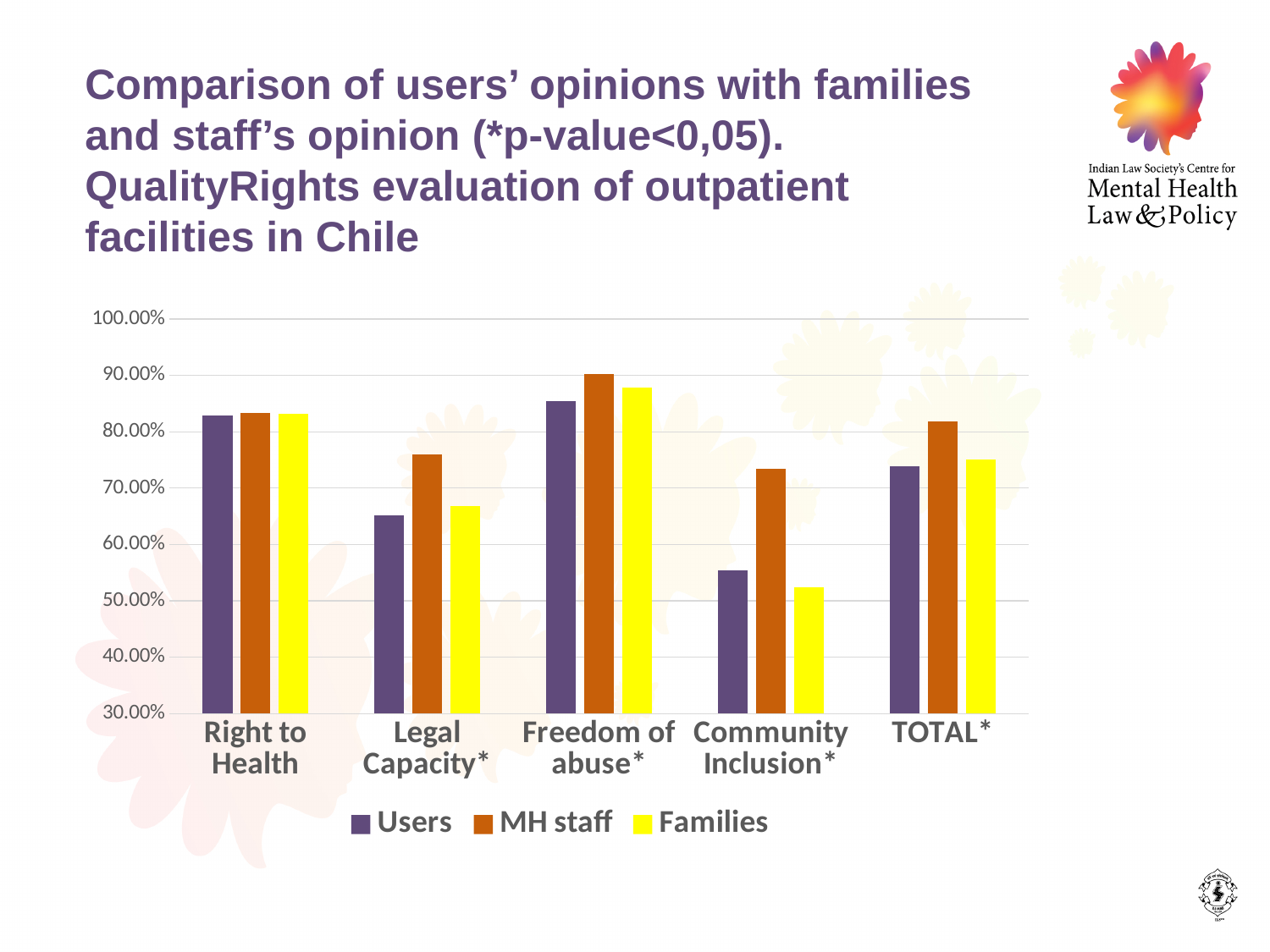

# Comparison of users’ opinions with families and staff’s opinion (*p-value<0,05). QualityRights evaluation of outpatient facilities in Chile

### Chart

| Category | Users | MH staff | Families |
|---|---|---|---|
| Right to Health | 0.829 | 0.834 | 0.832 |
| Legal Capacity* | 0.651 | 0.76 | 0.668 |
| Freedom of abuse* | 0.855 | 0.903 | 0.878 |
| Community Inclusion* | 0.554 | 0.734 | 0.524 |
| TOTAL* | 0.739 | 0.818 | 0.751 |